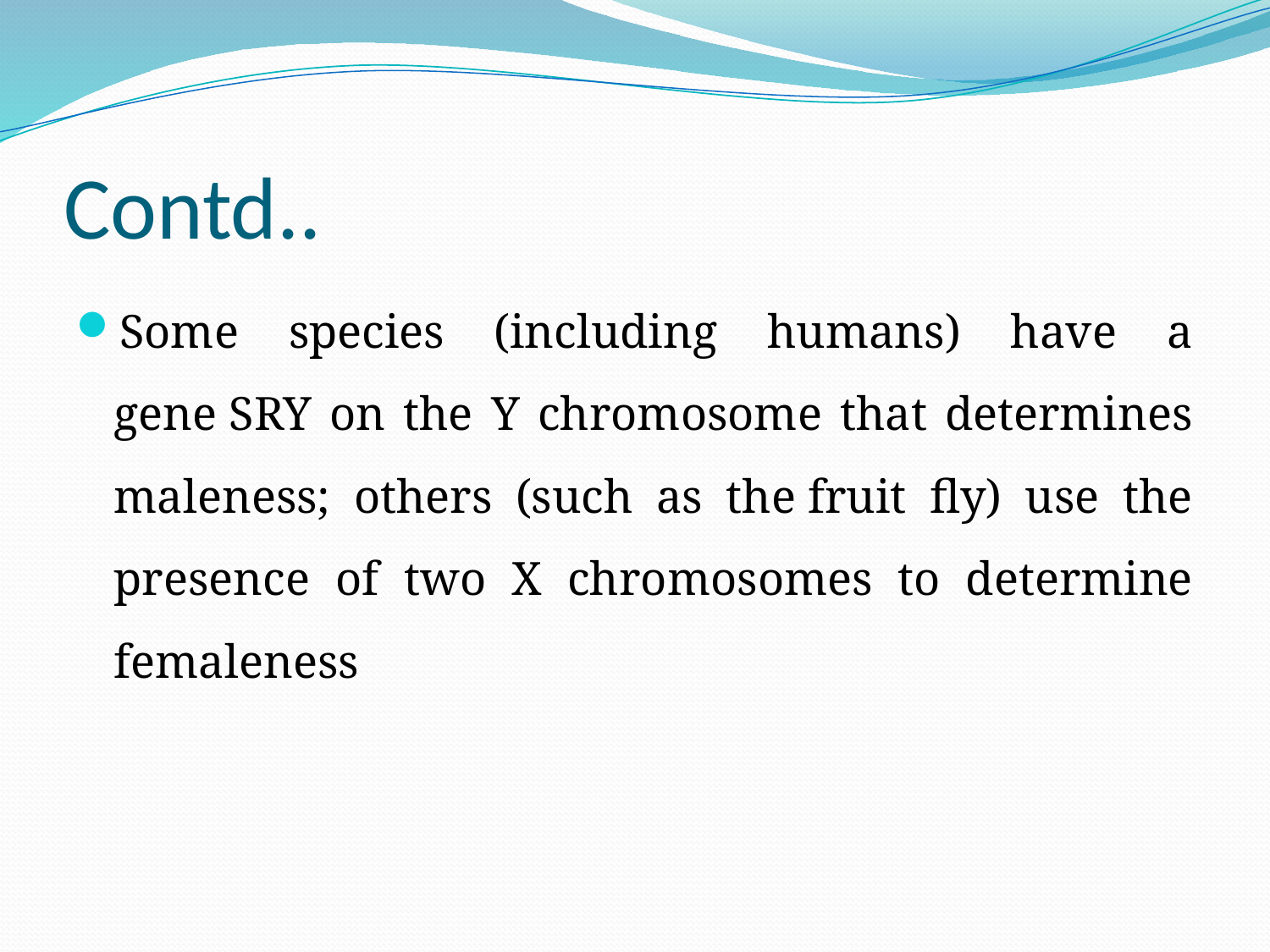

# Contd..
Some species (including humans) have a gene SRY on the Y chromosome that determines maleness; others (such as the fruit fly) use the presence of two X chromosomes to determine femaleness